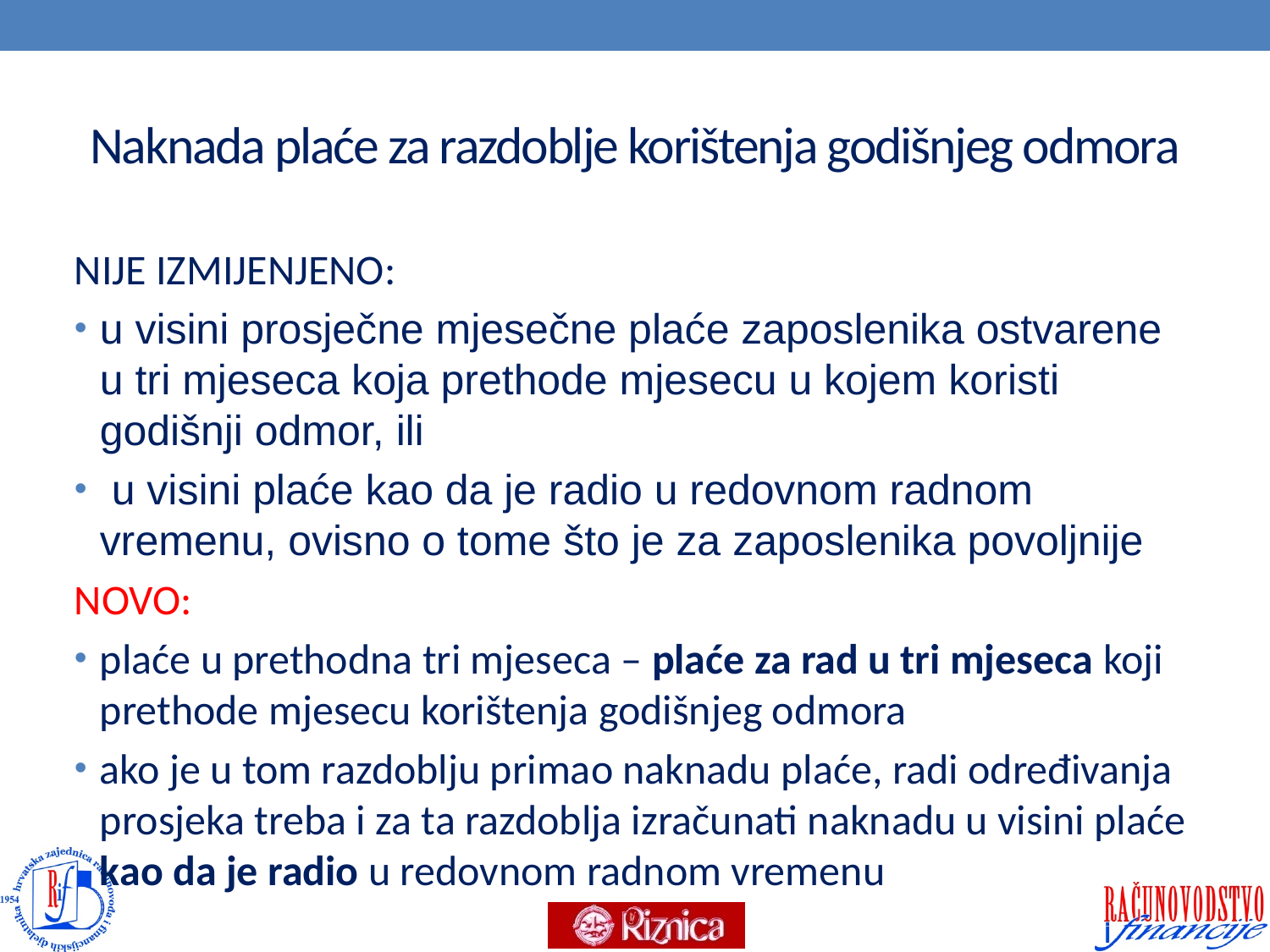

# Naknada plaće za razdoblje korištenja godišnjeg odmora
NIJE IZMIJENJENO:
u visini prosječne mjesečne plaće zaposlenika ostvarene u tri mjeseca koja prethode mjesecu u kojem koristi godišnji odmor, ili
 u visini plaće kao da je radio u redovnom radnom vremenu, ovisno o tome što je za zaposlenika povoljnije
NOVO:
plaće u prethodna tri mjeseca – plaće za rad u tri mjeseca koji prethode mjesecu korištenja godišnjeg odmora
ako je u tom razdoblju primao naknadu plaće, radi određivanja prosjeka treba i za ta razdoblja izračunati naknadu u visini plaće kao da je radio u redovnom radnom vremenu